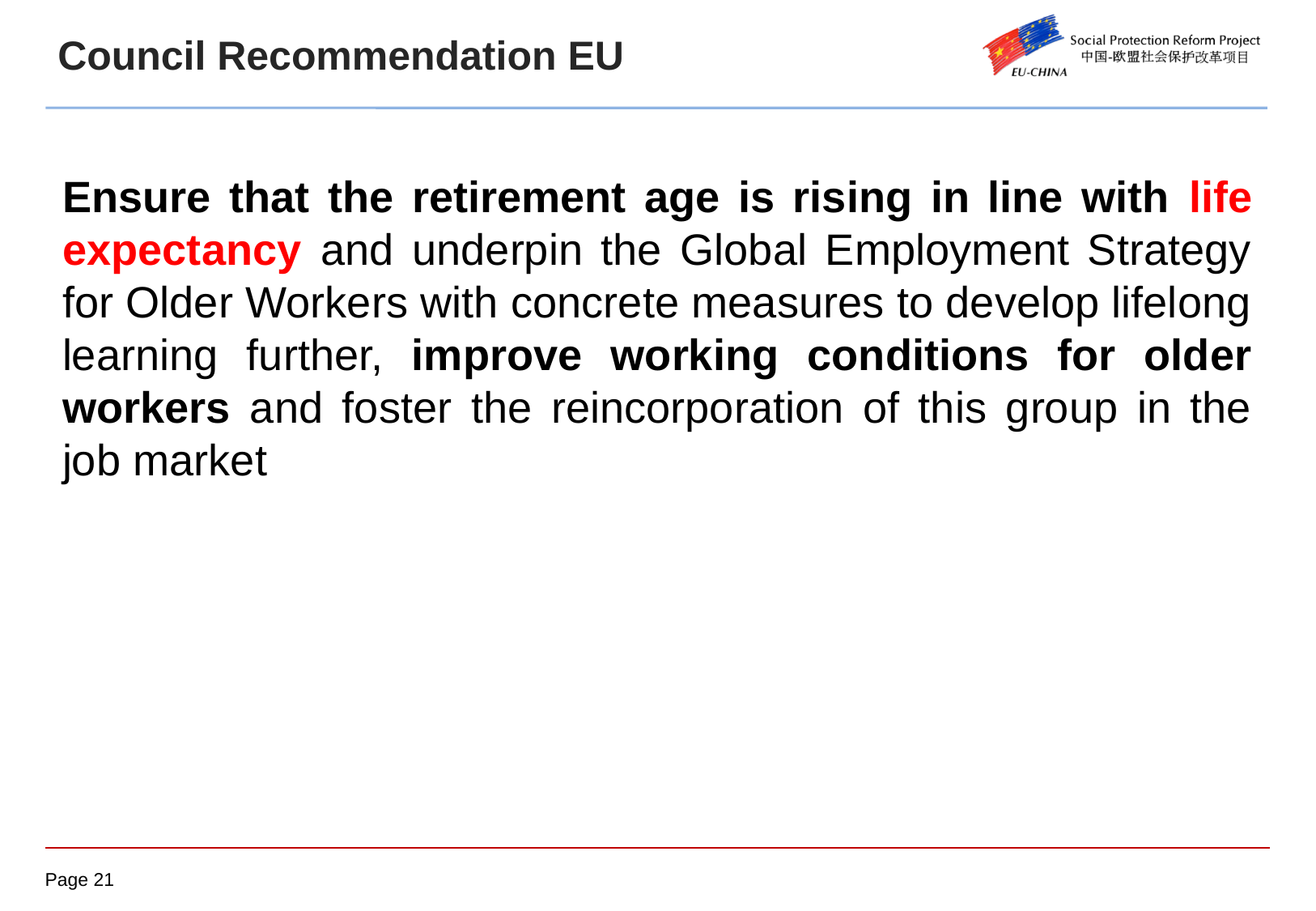

Council Recommendation EU
Ensure that the retirement age is rising in line with life expectancy and underpin the Global Employment Strategy for Older Workers with concrete measures to develop lifelong learning further, improve working conditions for older workers and foster the reincorporation of this group in the job market